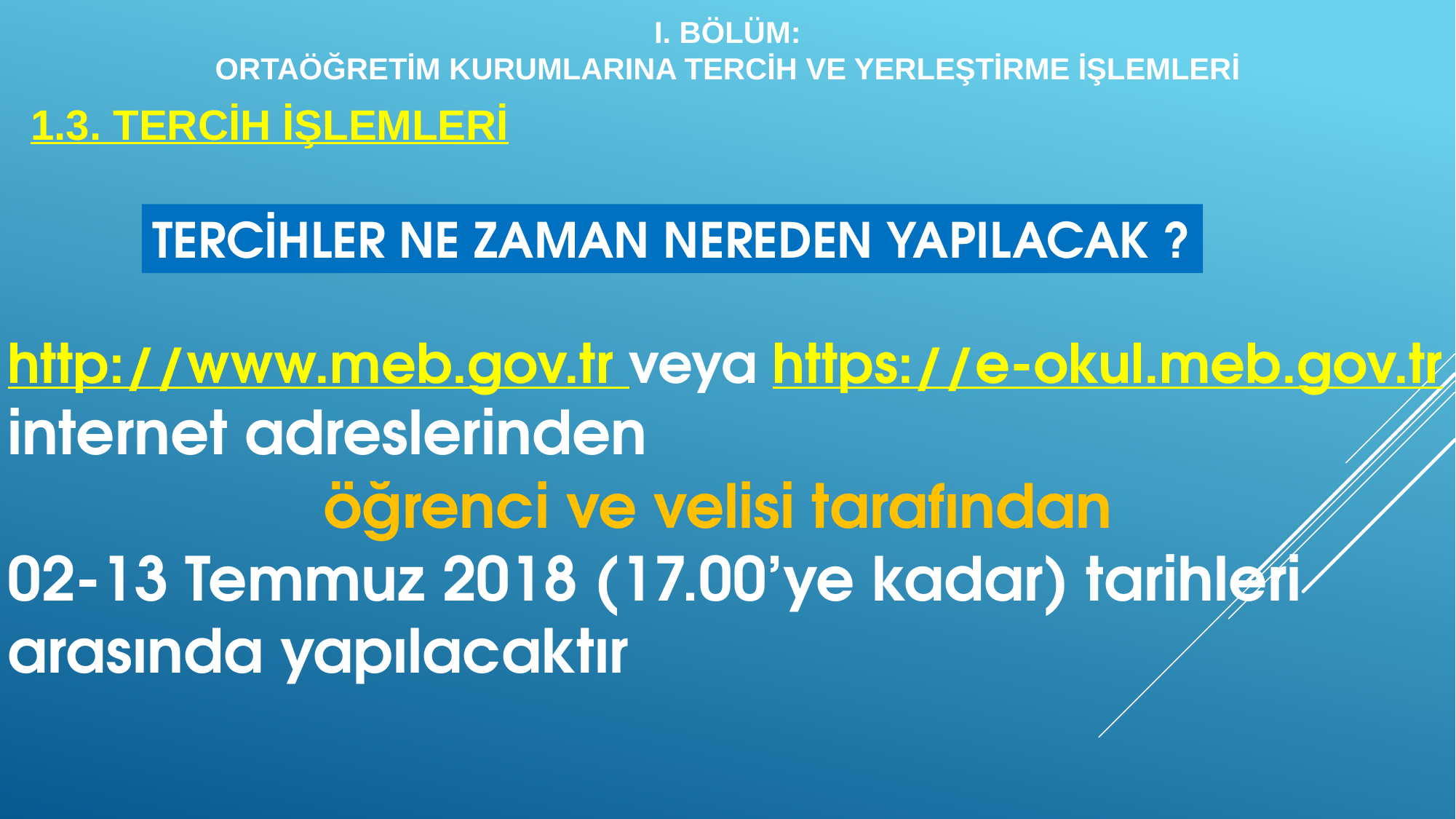

I. BÖLÜM:
ORTAÖĞRETİM KURUMLARINA TERCİH VE YERLEŞTİRME İŞLEMLERİ
1.3. TERCİH İŞLEMLERİ
TERCİHLER NE ZAMAN NEREDEN YAPILACAK ?
http://www.meb.gov.tr veya https://e-okul.meb.gov.tr internet adreslerinden
öğrenci ve velisi tarafından
02-13 Temmuz 2018 (17.00’ye kadar) tarihleri arasında yapılacaktır